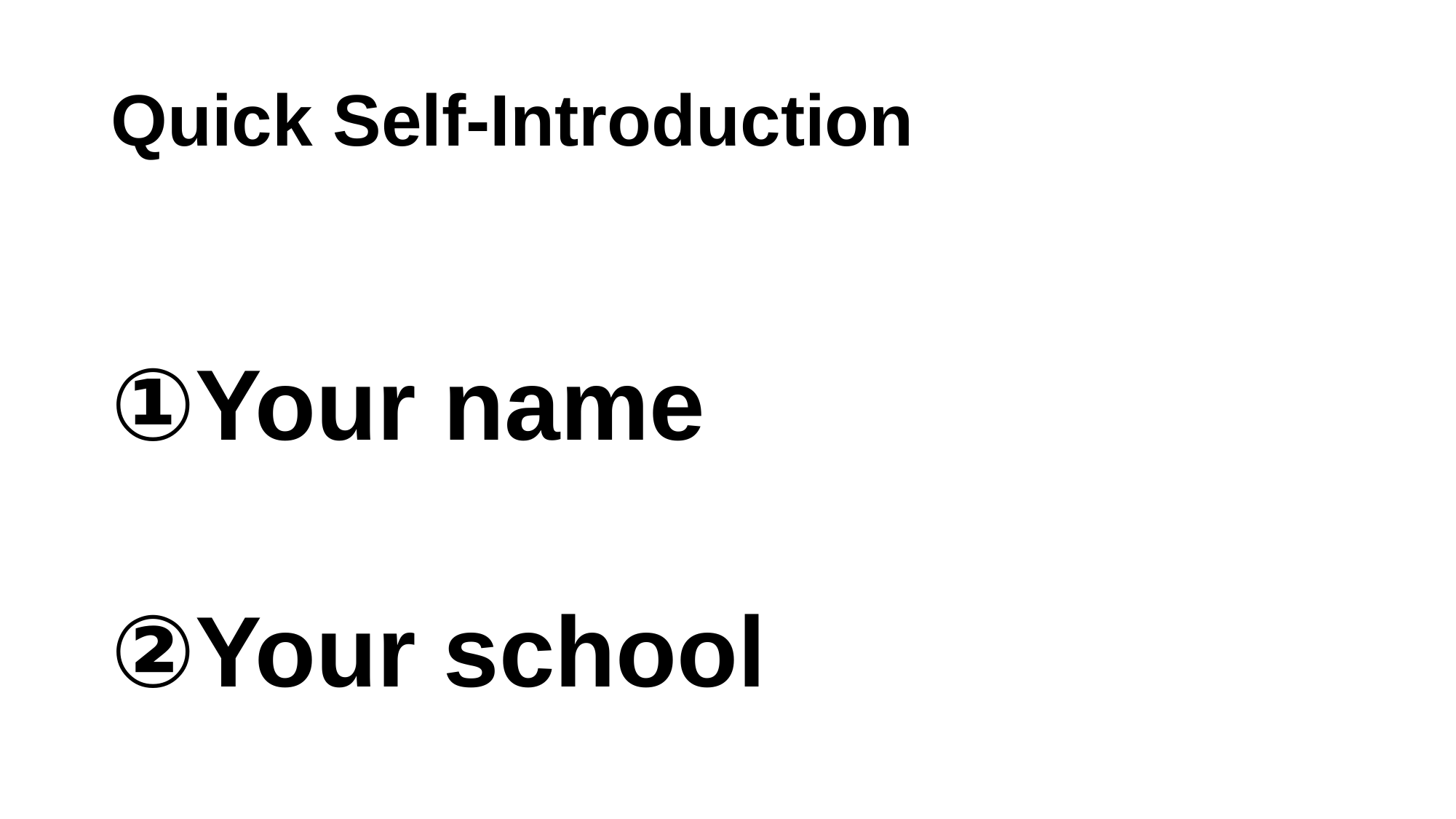

# Quick Self-Introduction
①Your name

②Your school